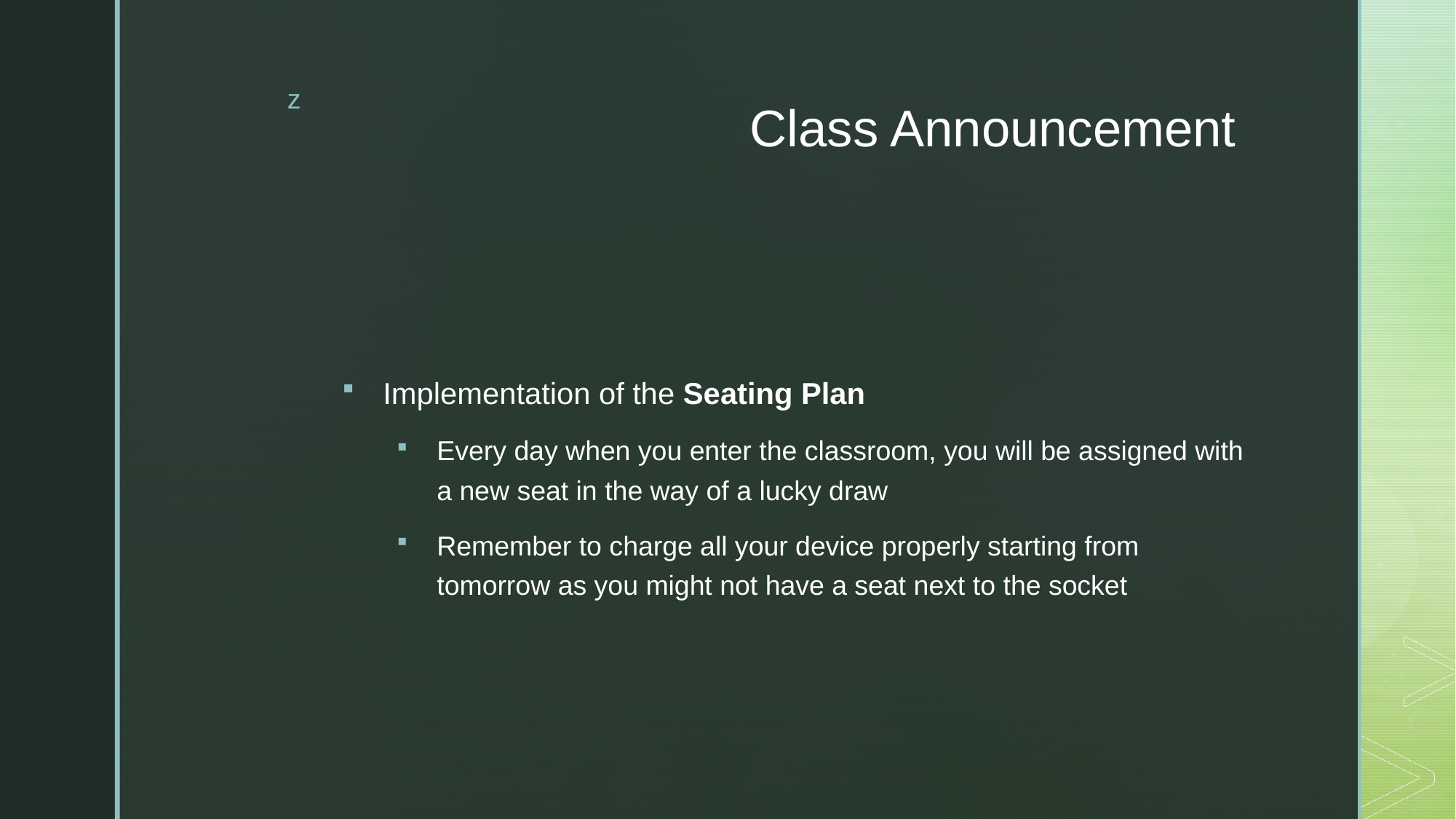

# Class Announcement
Implementation of the Seating Plan
Every day when you enter the classroom, you will be assigned with a new seat in the way of a lucky draw
Remember to charge all your device properly starting from tomorrow as you might not have a seat next to the socket